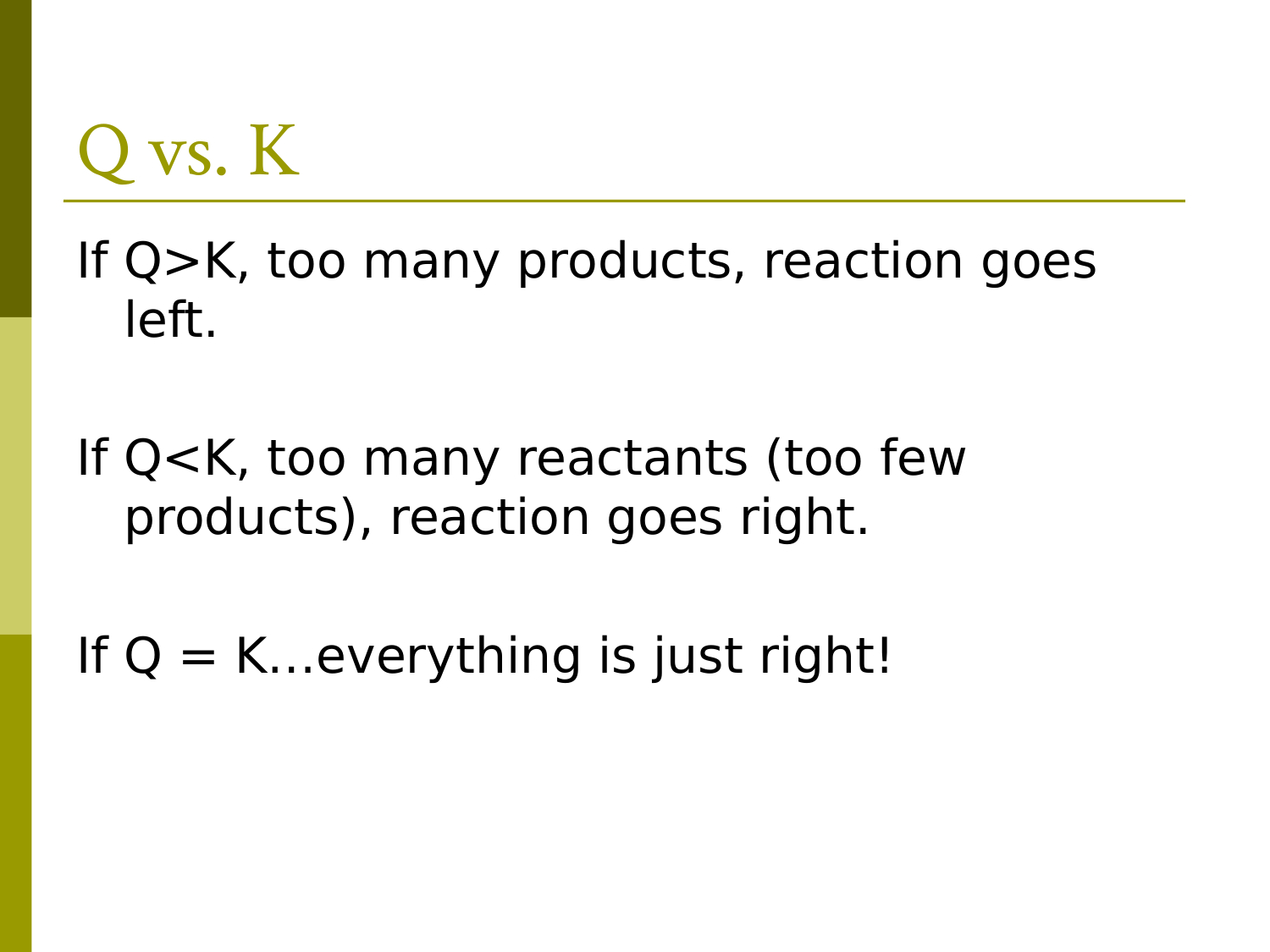

# Q vs. K
If Q>K, too many products, reaction goes left.

If Q<K, too many reactants (too few products), reaction goes right.

If Q = K…everything is just right!